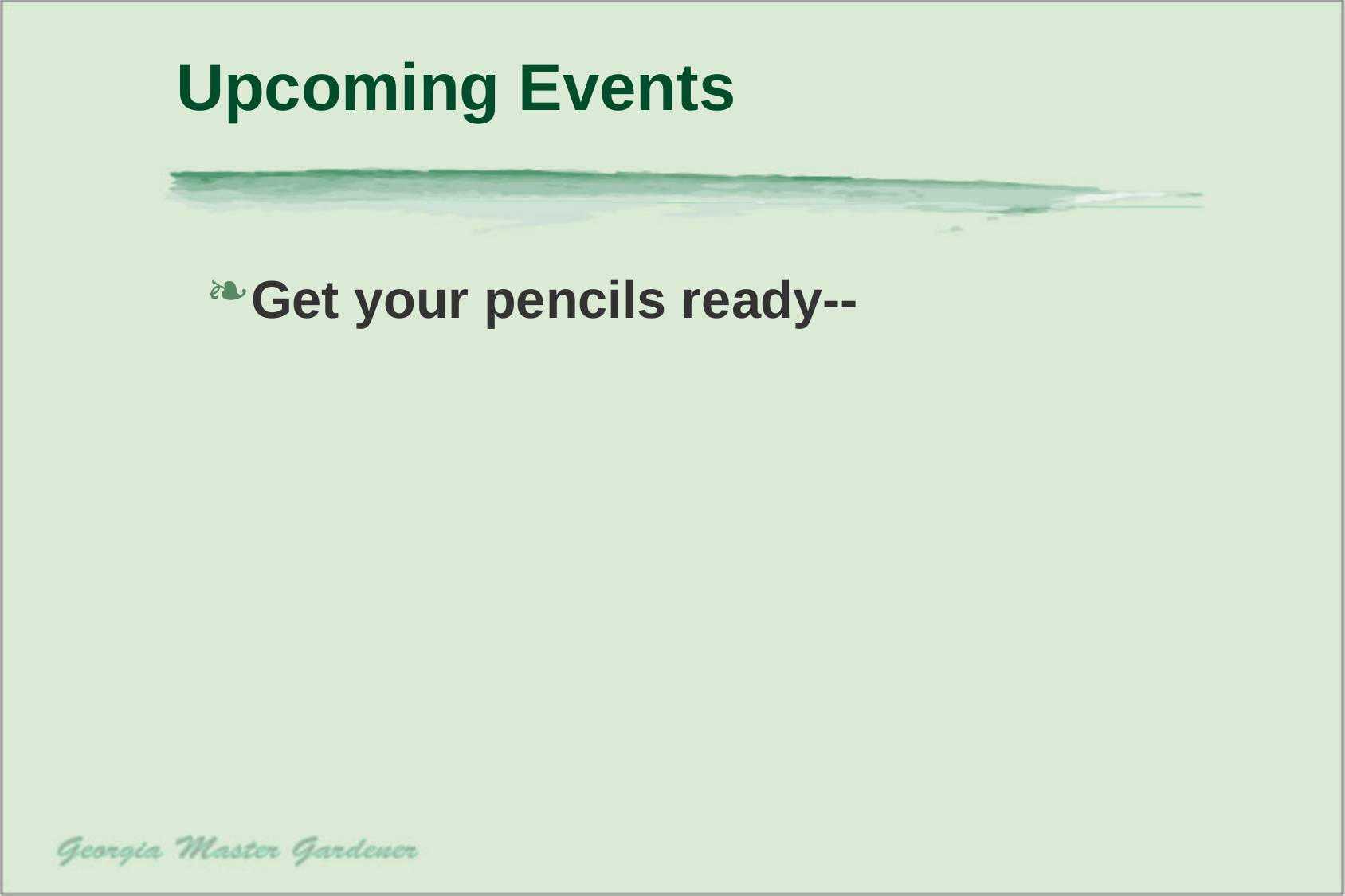

# Upcoming Events
Get your pencils ready--